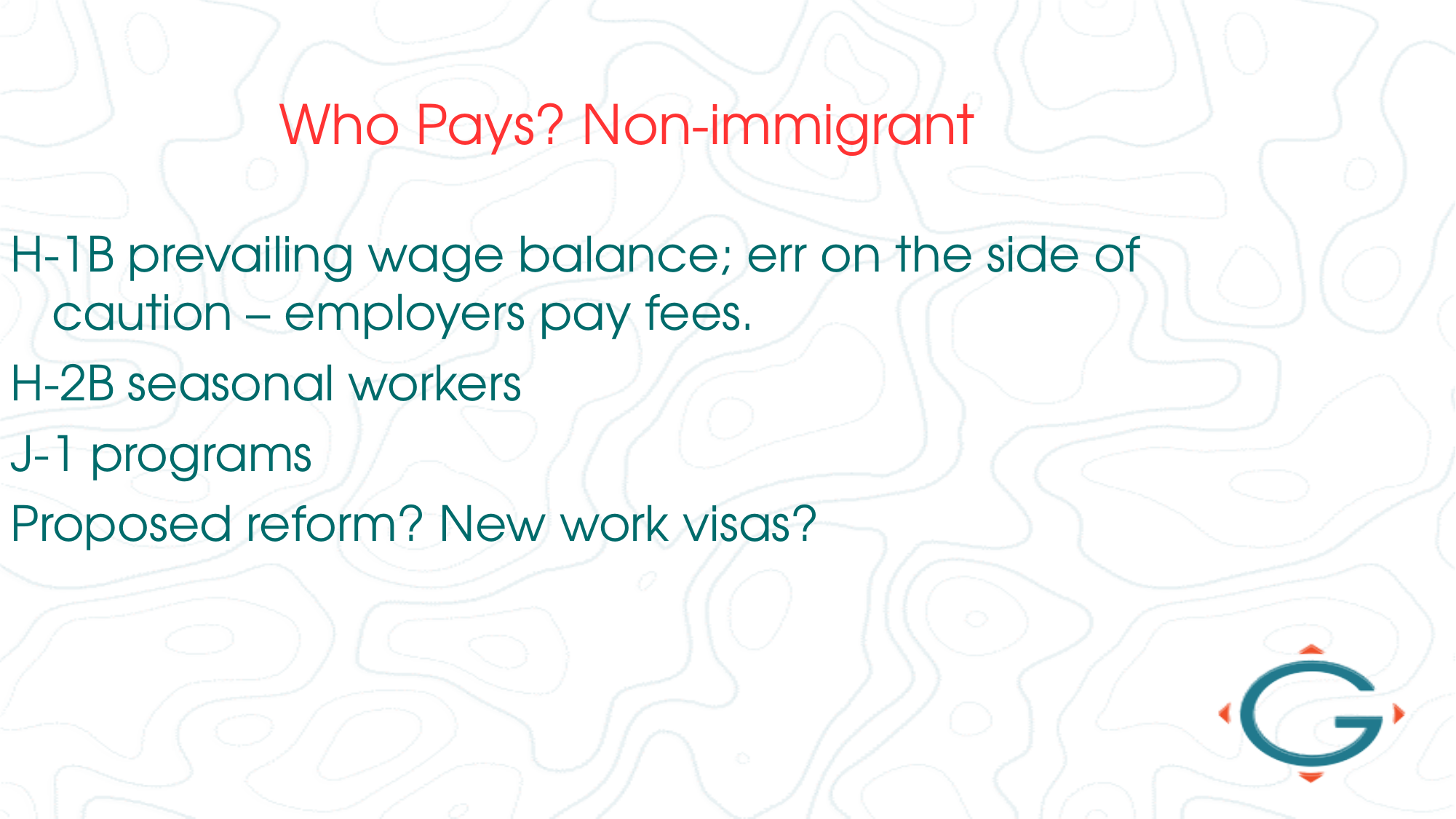

Who Pays? Non-immigrant
H-1B prevailing wage balance; err on the side of caution – employers pay fees.
H-2B seasonal workers
J-1 programs
Proposed reform? New work visas?